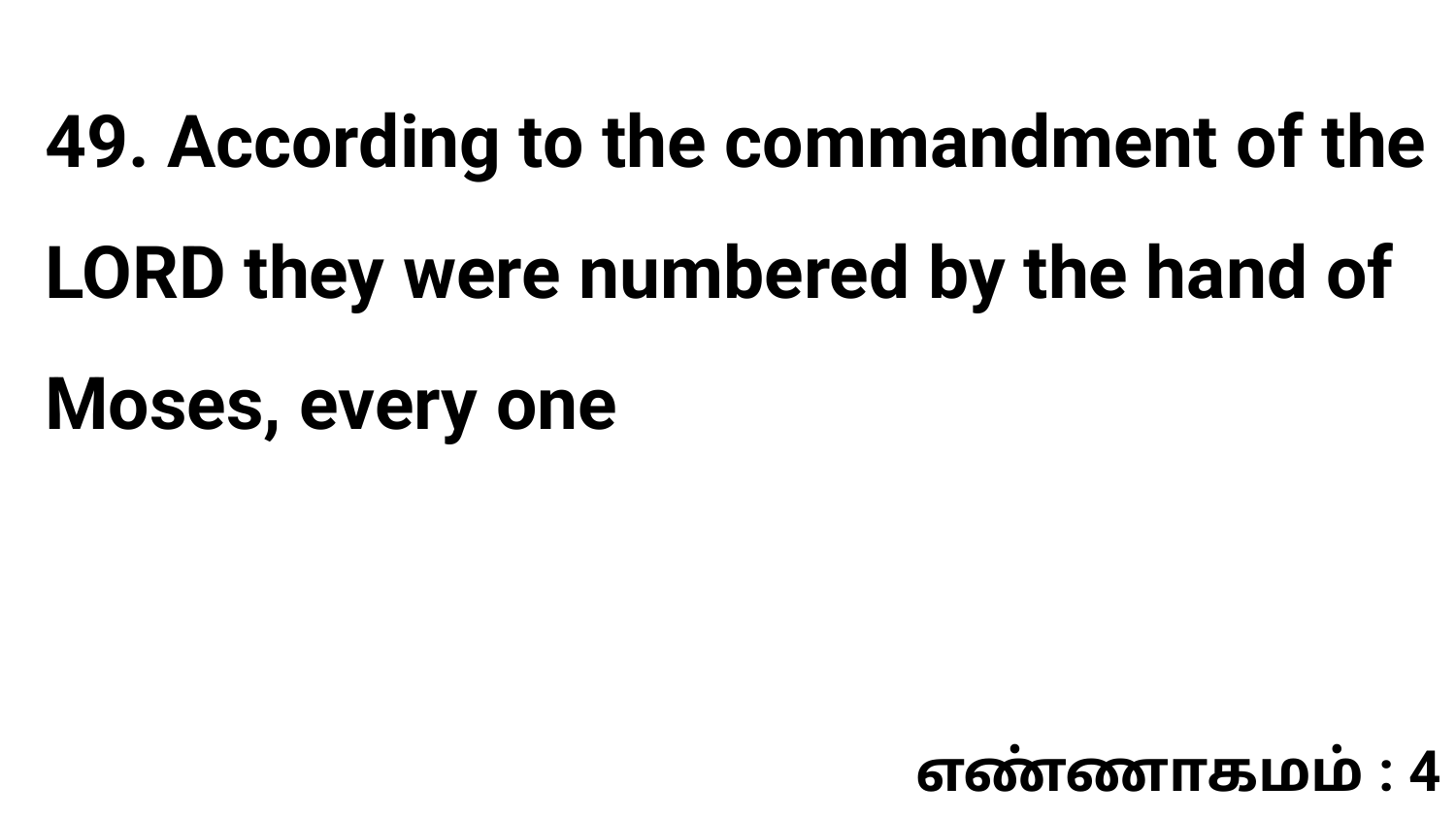

49. According to the commandment of the LORD they were numbered by the hand of Moses, every one
எண்ணாகமம் : 4